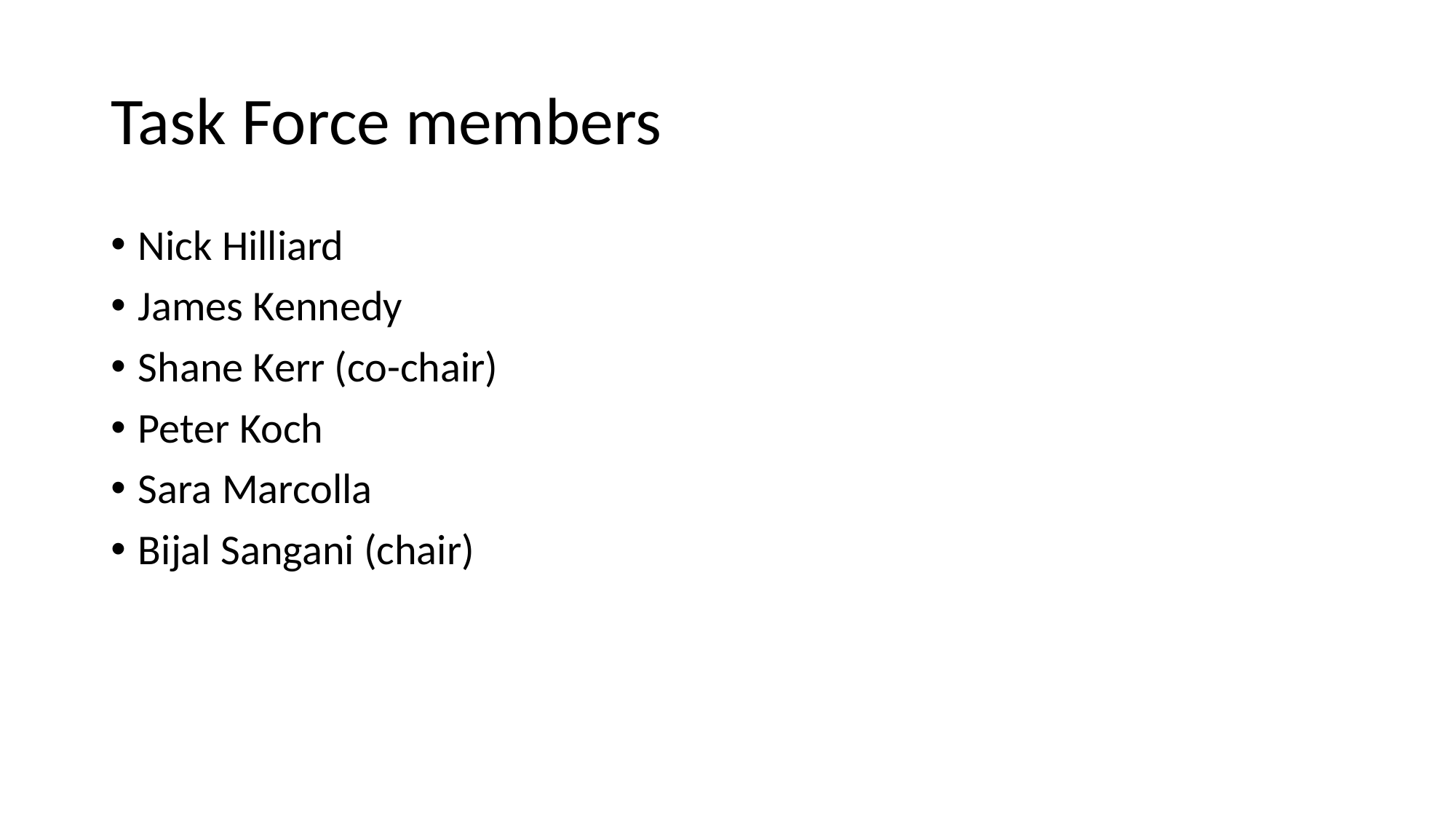

# Task Force members
Nick Hilliard
James Kennedy
Shane Kerr (co-chair)
Peter Koch
Sara Marcolla
Bijal Sangani (chair)